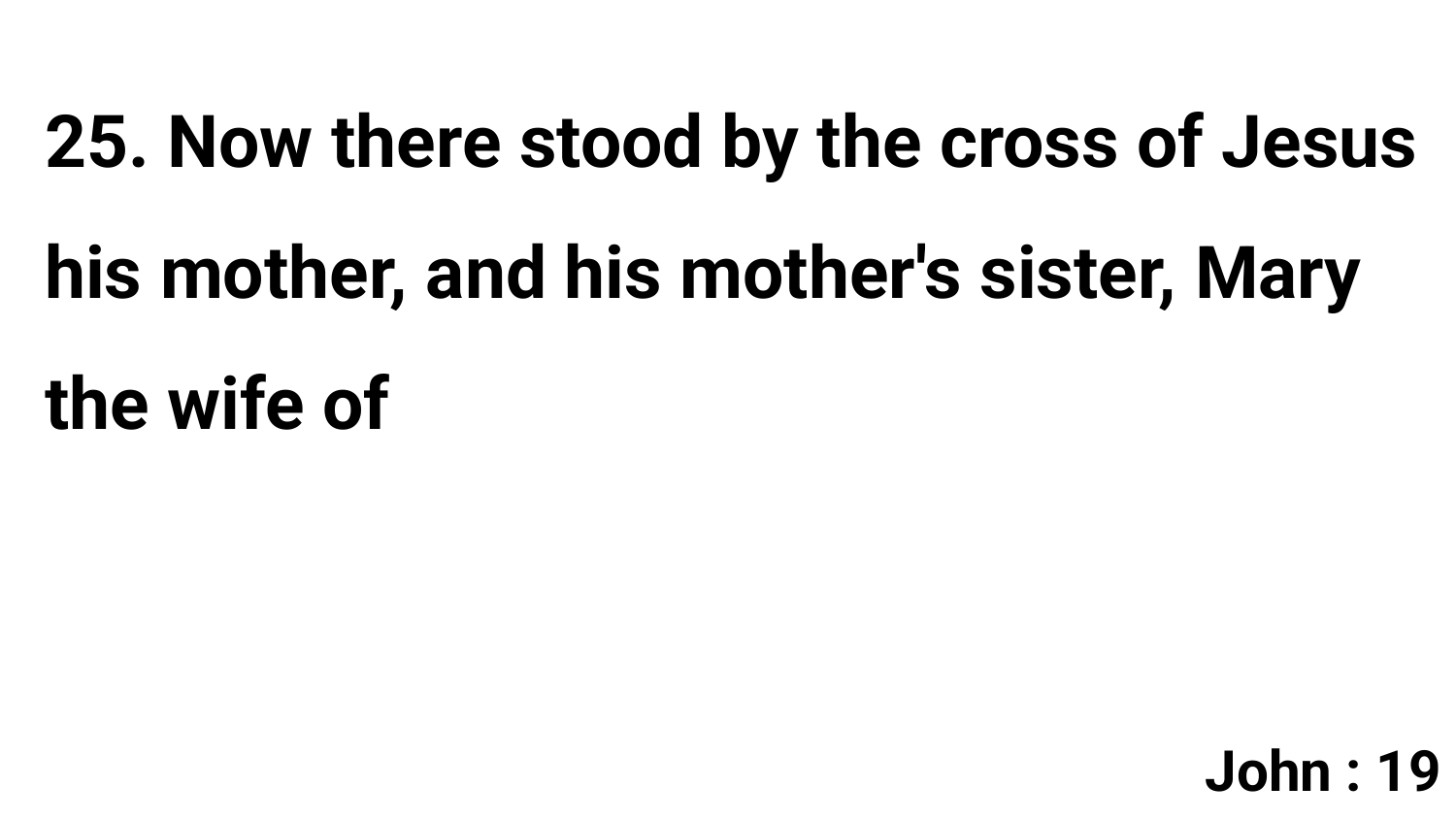

25. Now there stood by the cross of Jesus his mother, and his mother's sister, Mary the wife of
John : 19